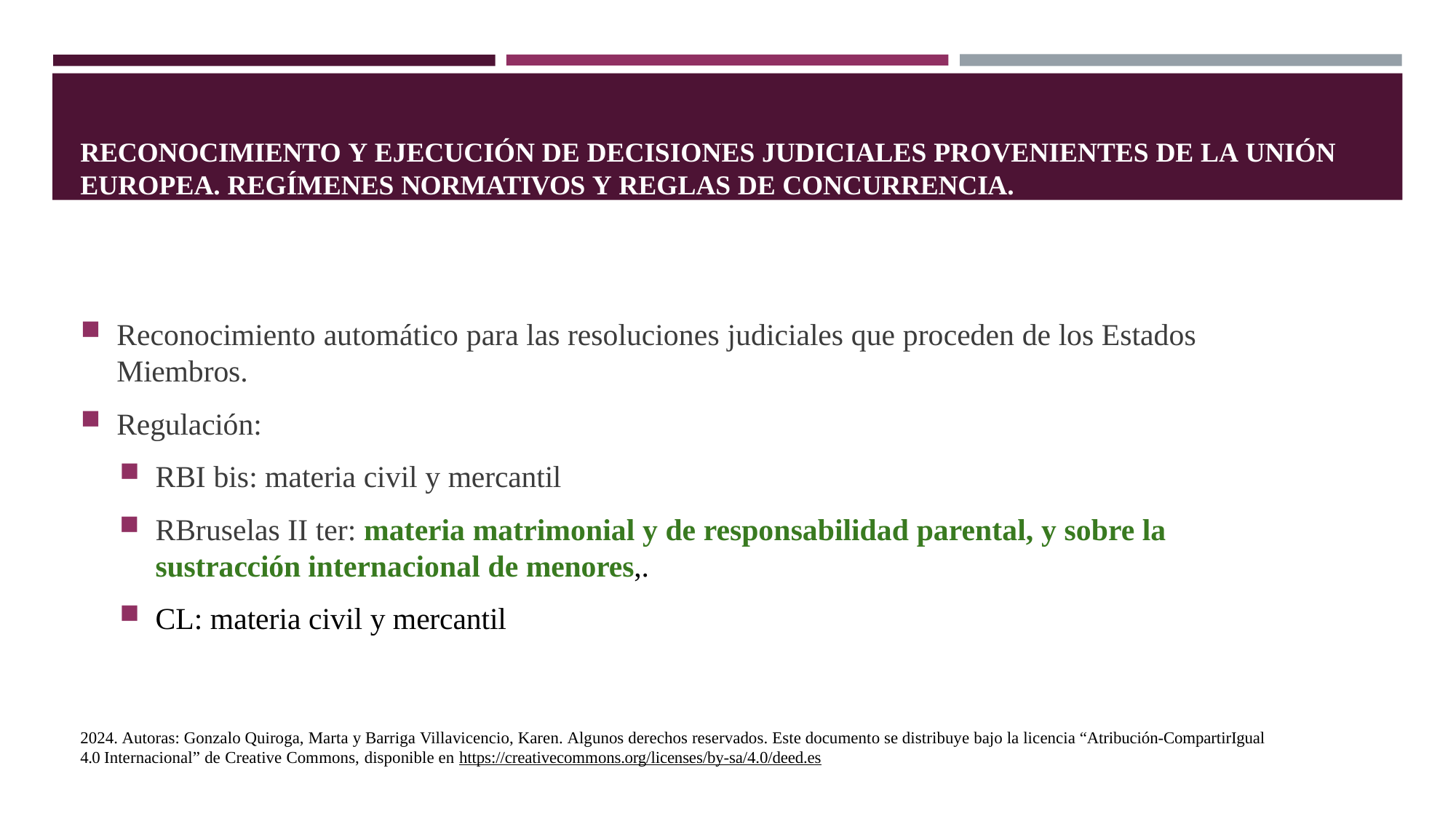

RECONOCIMIENTO Y EJECUCIÓN DE DECISIONES JUDICIALES PROVENIENTES DE LA UNIÓN EUROPEA. REGÍMENES NORMATIVOS Y REGLAS DE CONCURRENCIA.
Reconocimiento automático para las resoluciones judiciales que proceden de los Estados Miembros.
Regulación:
RBI bis: materia civil y mercantil
RBruselas II ter: materia matrimonial y de responsabilidad parental, y sobre la sustracción internacional de menores,.
CL: materia civil y mercantil
2024. Autoras: Gonzalo Quiroga, Marta y Barriga Villavicencio, Karen. Algunos derechos reservados. Este documento se distribuye bajo la licencia “Atribución-CompartirIgual 4.0 Internacional” de Creative Commons, disponible en https://creativecommons.org/licenses/by-sa/4.0/deed.es